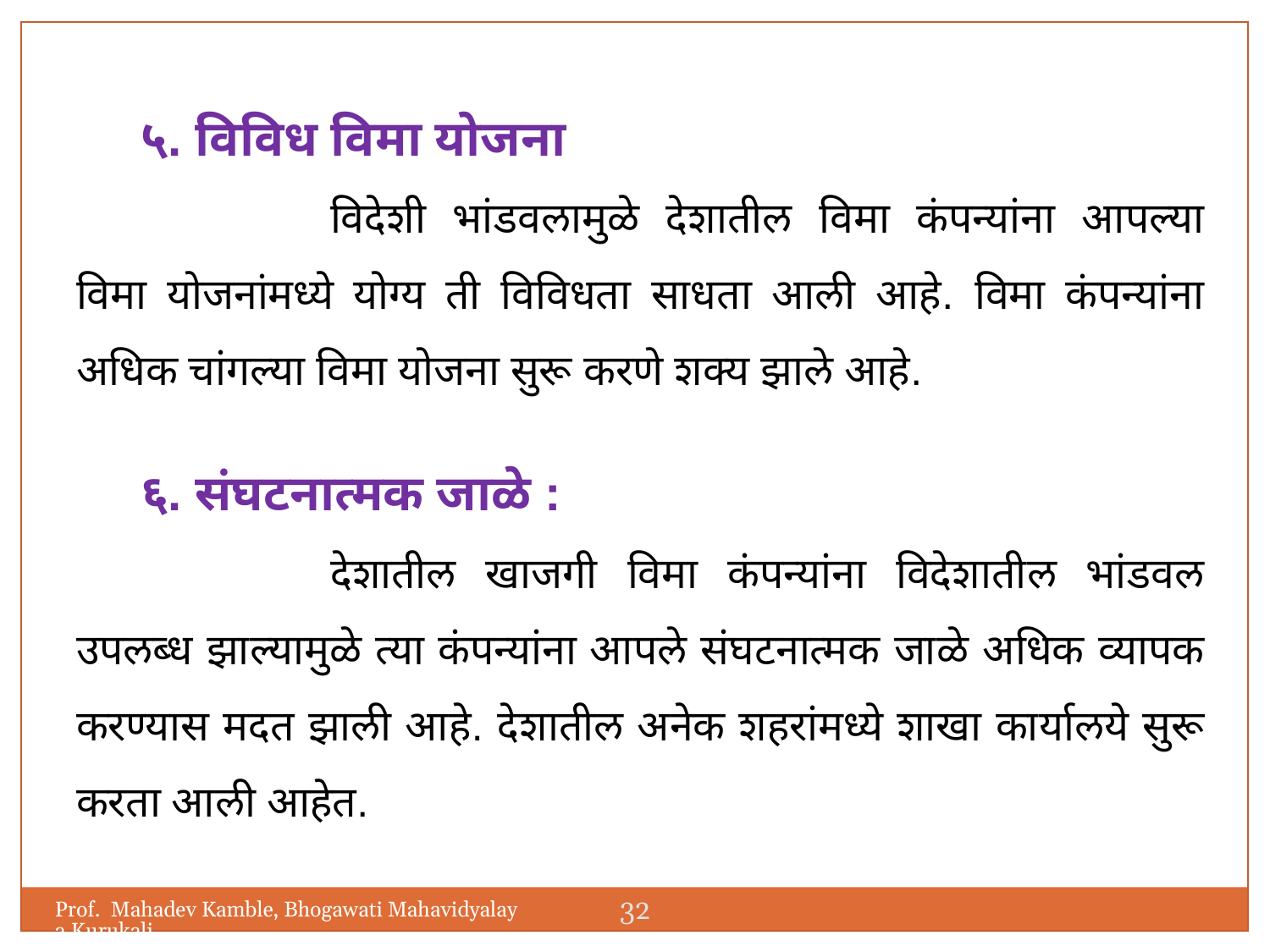

५. विविध विमा योजना
		विदेशी भांडवलामुळे देशातील विमा कंपन्यांना आपल्या विमा योजनांमध्ये योग्य ती विविधता साधता आली आहे. विमा कंपन्यांना अधिक चांगल्या विमा योजना सुरू करणे शक्य झाले आहे.

६. संघटनात्मक जाळे :
		देशातील खाजगी विमा कंपन्यांना विदेशातील भांडवल उपलब्ध झाल्यामुळे त्या कंपन्यांना आपले संघटनात्मक जाळे अधिक व्यापक करण्यास मदत झाली आहे. देशातील अनेक शहरांमध्ये शाखा कार्यालये सुरू करता आली आहेत.
32
Prof.  Mahadev Kamble, Bhogawati Mahavidyalaya,Kurukali.